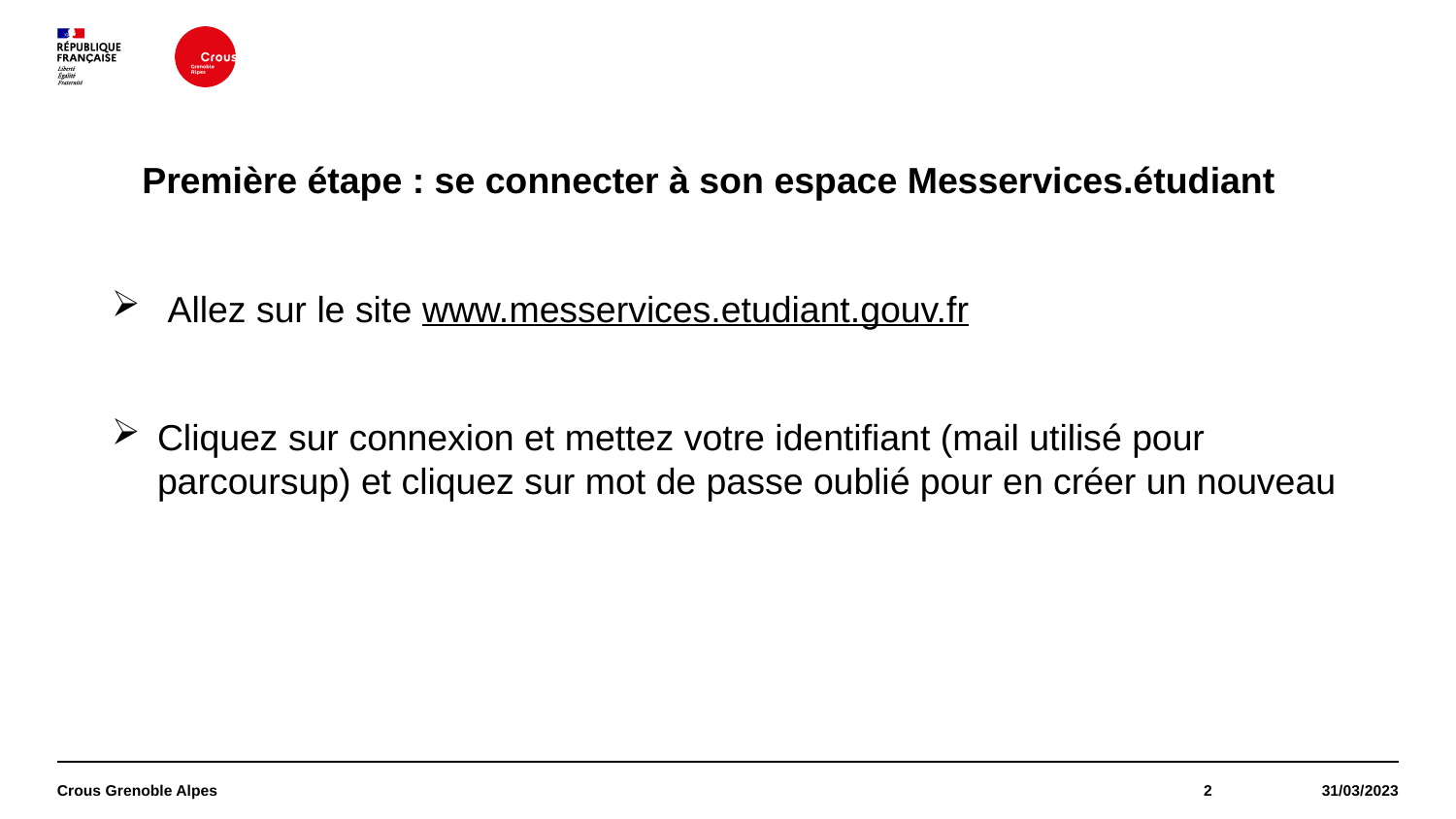

Première étape : se connecter à son espace Messervices.étudiant
 Allez sur le site www.messervices.etudiant.gouv.fr
Cliquez sur connexion et mettez votre identifiant (mail utilisé pour parcoursup) et cliquez sur mot de passe oublié pour en créer un nouveau
Crous Grenoble Alpes
2
31/03/2023